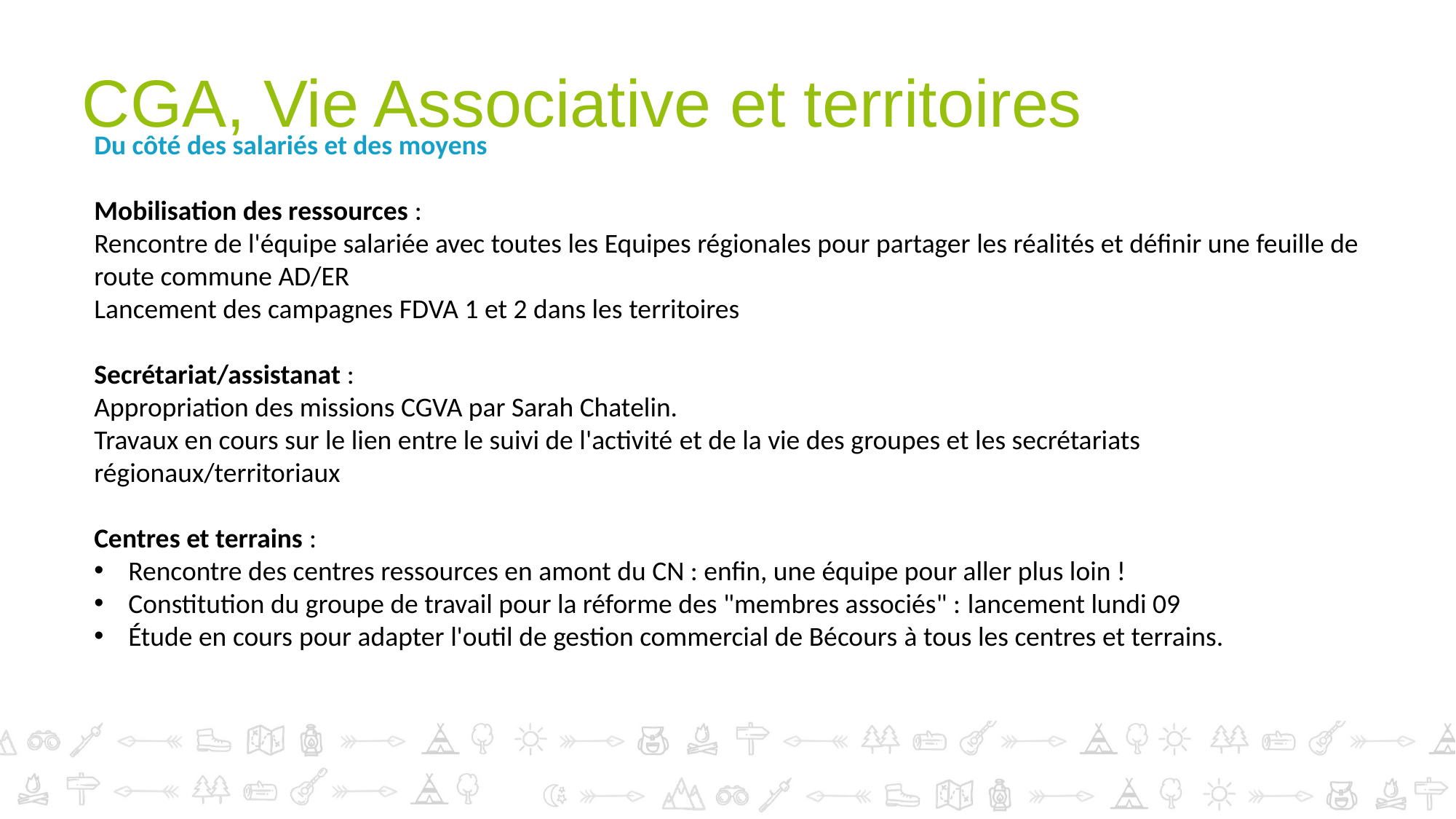

# CGA, Vie Associative et territoires
Du côté des salariés et des moyens

Mobilisation des ressources :
Rencontre de l'équipe salariée avec toutes les Equipes régionales pour partager les réalités et définir une feuille de route commune AD/ER
Lancement des campagnes FDVA 1 et 2 dans les territoires

Secrétariat/assistanat :
Appropriation des missions CGVA par Sarah Chatelin.
Travaux en cours sur le lien entre le suivi de l'activité et de la vie des groupes et les secrétariats régionaux/territoriaux

Centres et terrains :
Rencontre des centres ressources en amont du CN : enfin, une équipe pour aller plus loin !
Constitution du groupe de travail pour la réforme des "membres associés" : lancement lundi 09
Étude en cours pour adapter l'outil de gestion commercial de Bécours à tous les centres et terrains.